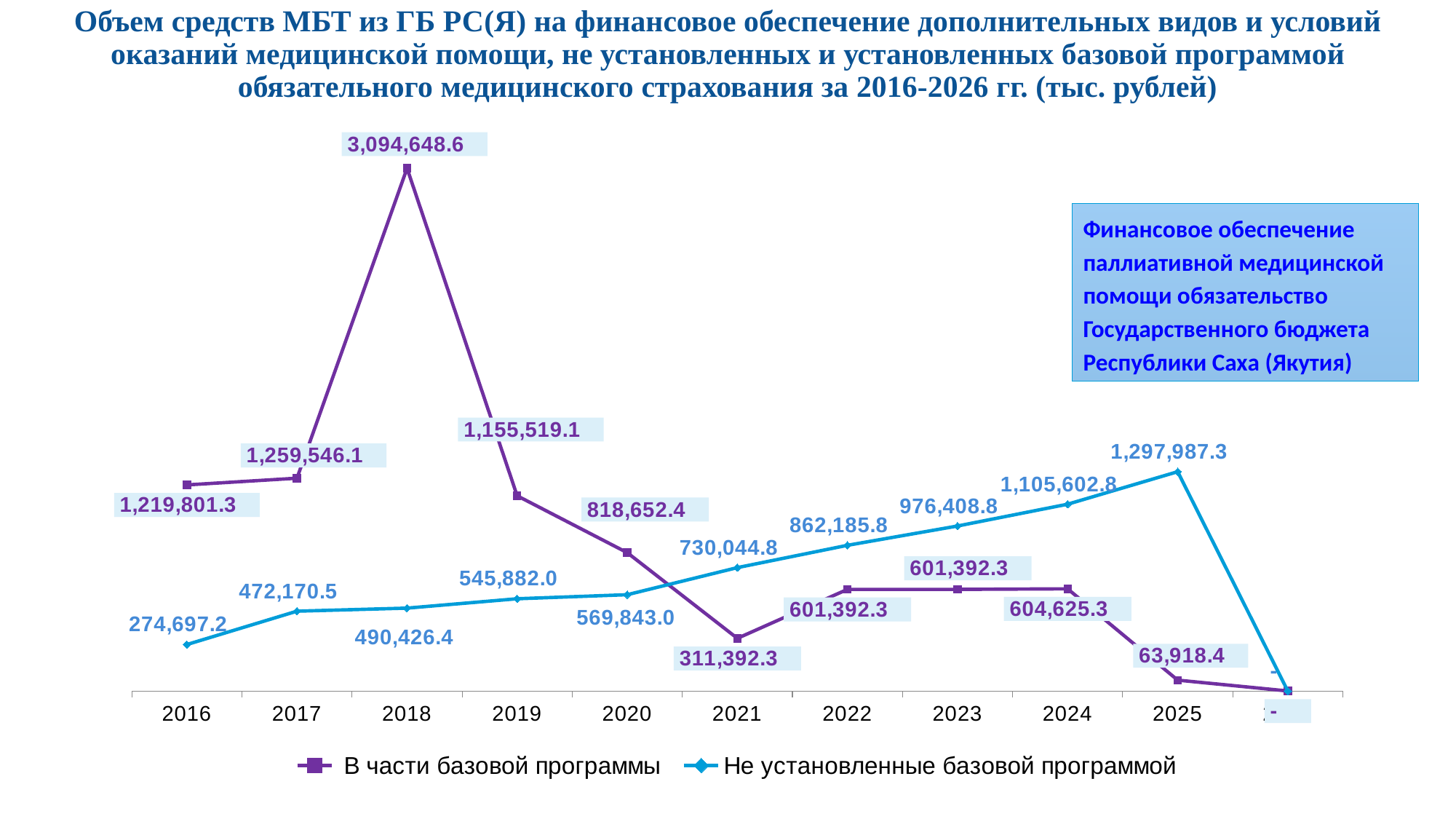

Объем средств МБТ из ГБ РС(Я) на финансовое обеспечение дополнительных видов и условий оказаний медицинской помощи, не установленных и установленных базовой программой обязательного медицинского страхования за 2016-2026 гг. (тыс. рублей)

### Chart

| Category |  В части базовой программы  | Не установленные базовой программой |
|---|---|---|
| 2016 | 1219801.3 | 274697.2 |
| 2017 | 1259546.1 | 472170.5 |
| 2018 | 3094648.6 | 490426.4 |
| 2019 | 1155519.1 | 545882.0 |
| 2020 | 818652.4 | 569843.0 |
| 2021 | 311392.3 | 730044.8 |
| 2022 | 601392.3 | 862185.8 |
| 2023 | 601392.3 | 976408.8 |
| 2024 | 604625.3 | 1105602.8 |
| 2025 | 63918.4 | 1297987.3 |
| 2026 | 0.0 | 0.0 |
Финансовое обеспечение паллиативной медицинской помощи обязательство Государственного бюджета Республики Саха (Якутия)